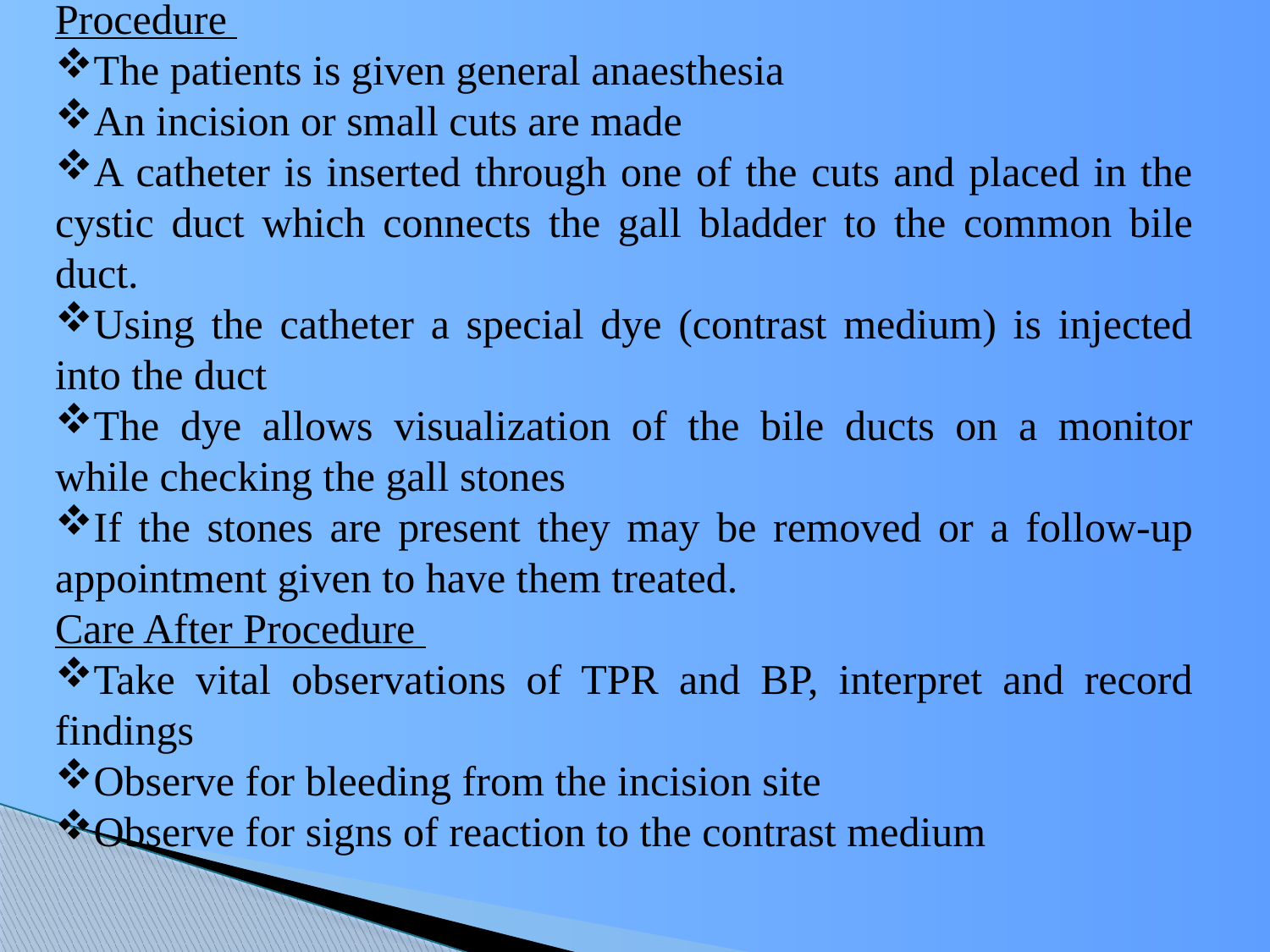

Procedure
The patients is given general anaesthesia
An incision or small cuts are made
A catheter is inserted through one of the cuts and placed in the cystic duct which connects the gall bladder to the common bile duct.
Using the catheter a special dye (contrast medium) is injected into the duct
The dye allows visualization of the bile ducts on a monitor while checking the gall stones
If the stones are present they may be removed or a follow-up appointment given to have them treated.
Care After Procedure
Take vital observations of TPR and BP, interpret and record findings
Observe for bleeding from the incision site
Observe for signs of reaction to the contrast medium